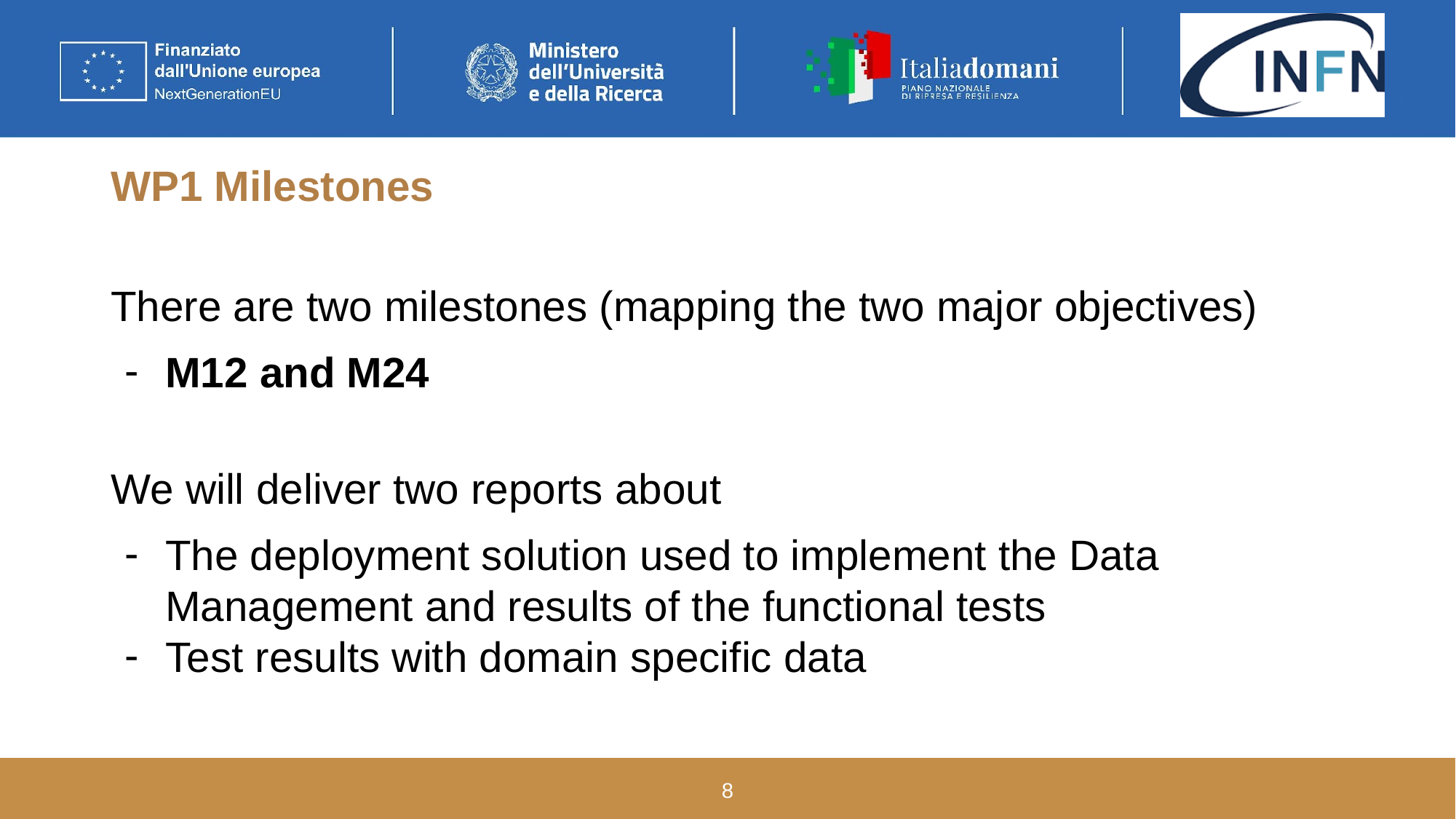

# WP1 Milestones
There are two milestones (mapping the two major objectives)
M12 and M24
We will deliver two reports about
The deployment solution used to implement the Data Management and results of the functional tests
Test results with domain specific data
8